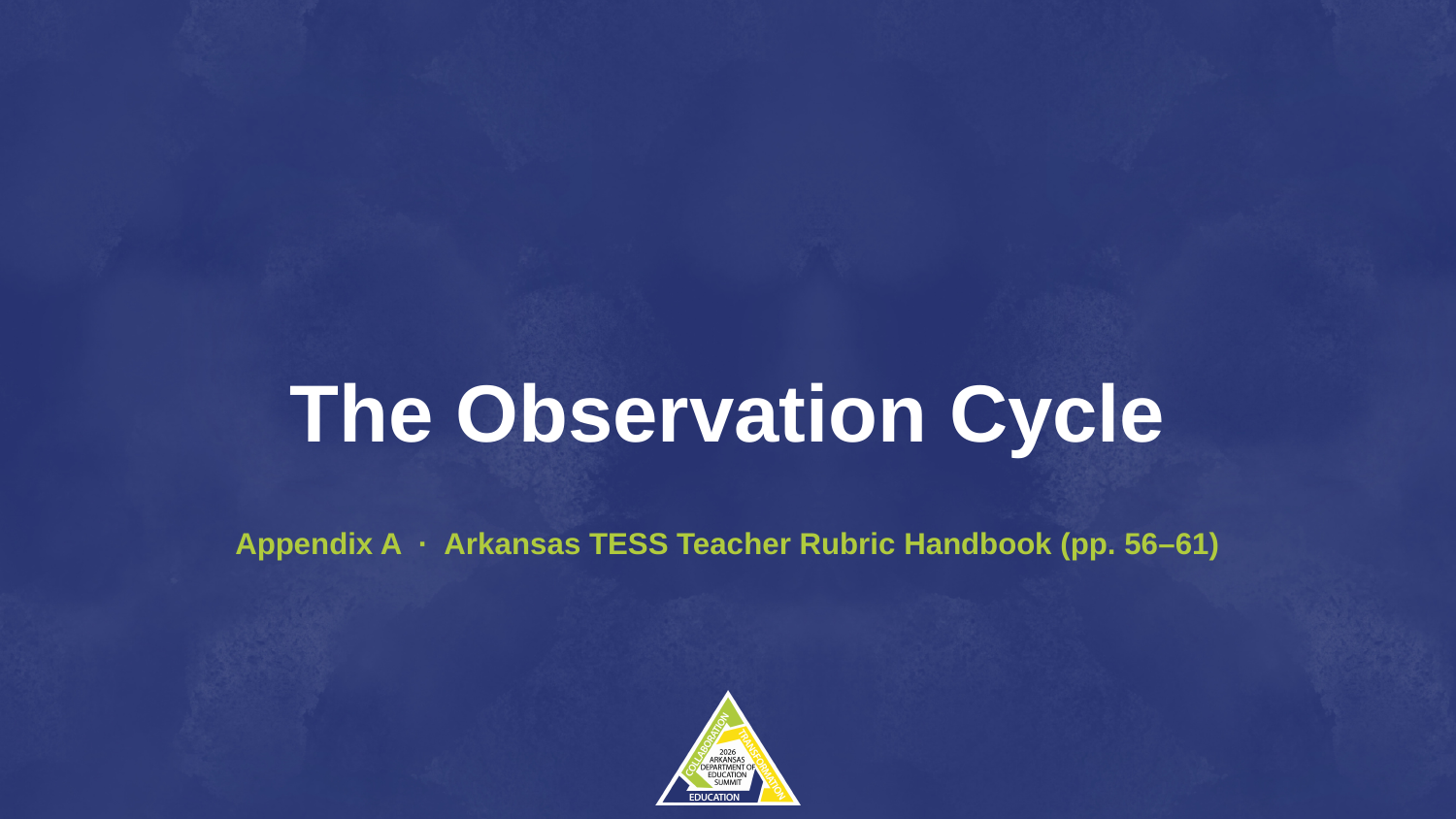

The Observation Cycle
Appendix A  ·  Arkansas TESS Teacher Rubric Handbook (pp. 56–61)